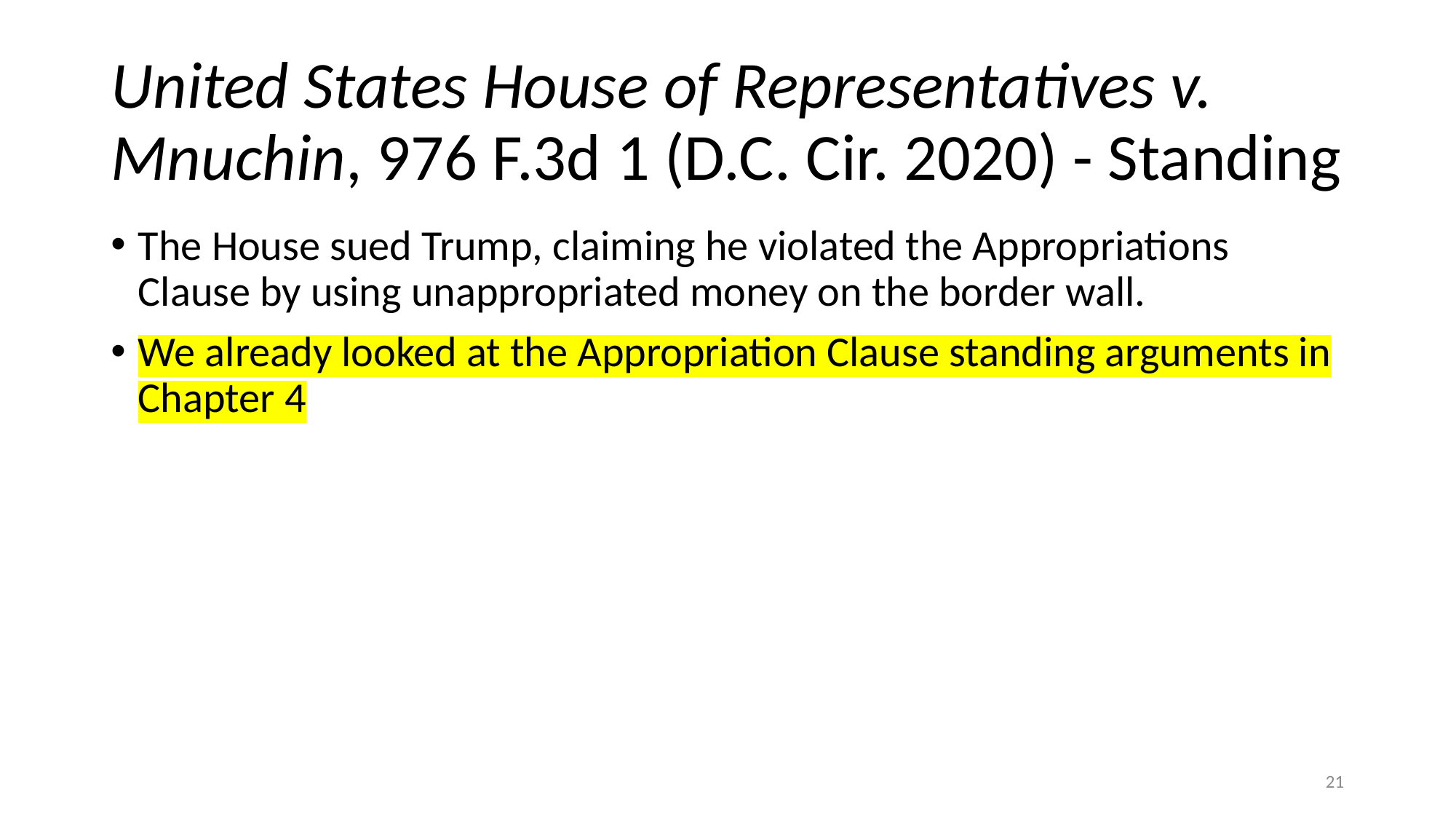

# United States House of Representatives v. Mnuchin, 976 F.3d 1 (D.C. Cir. 2020) - Standing
The House sued Trump, claiming he violated the Appropriations Clause by using unappropriated money on the border wall.
We already looked at the Appropriation Clause standing arguments in Chapter 4
21